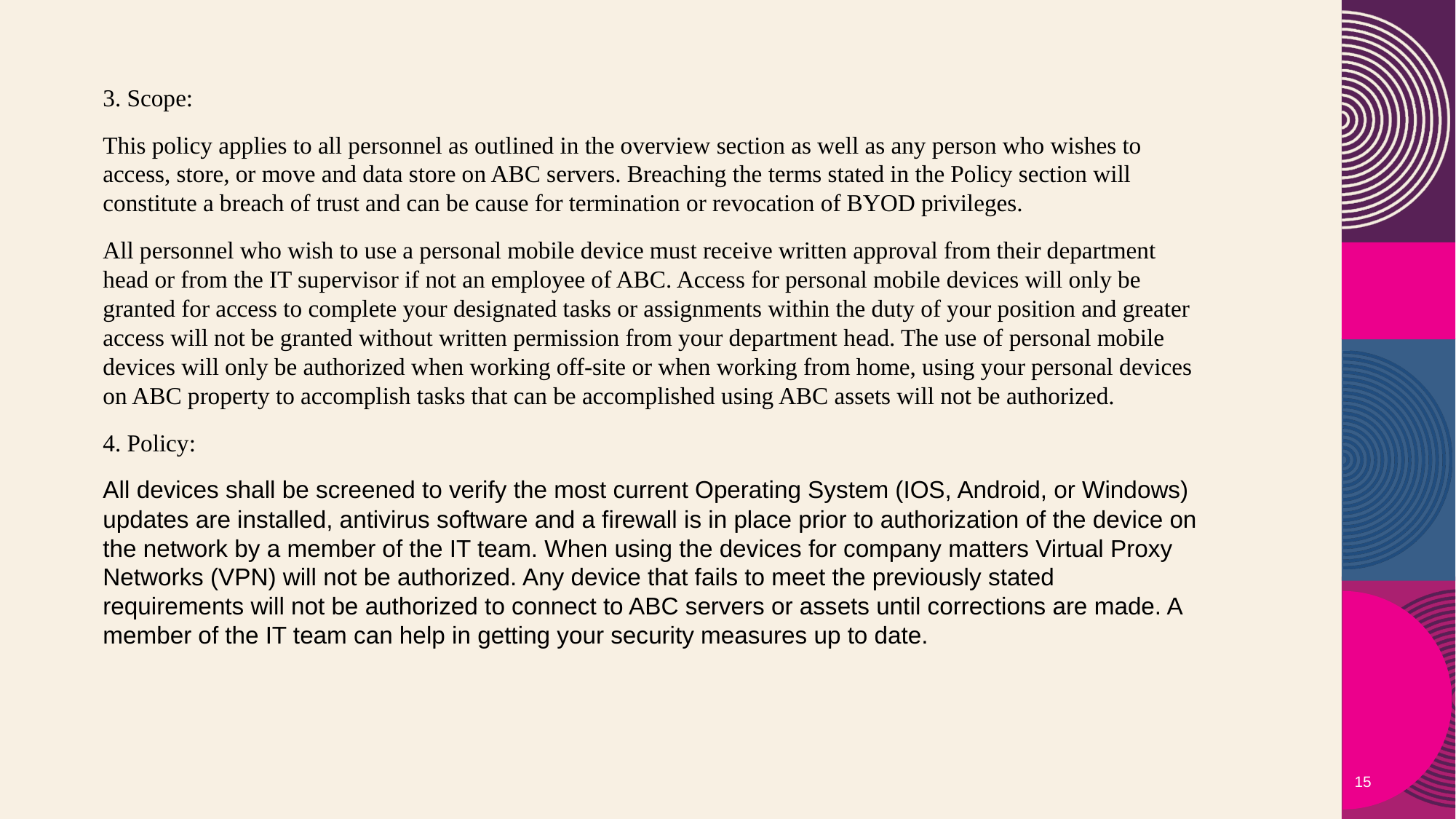

3. Scope:
This policy applies to all personnel as outlined in the overview section as well as any person who wishes to access, store, or move and data store on ABC servers. Breaching the terms stated in the Policy section will constitute a breach of trust and can be cause for termination or revocation of BYOD privileges.
All personnel who wish to use a personal mobile device must receive written approval from their department head or from the IT supervisor if not an employee of ABC. Access for personal mobile devices will only be granted for access to complete your designated tasks or assignments within the duty of your position and greater access will not be granted without written permission from your department head. The use of personal mobile devices will only be authorized when working off-site or when working from home, using your personal devices on ABC property to accomplish tasks that can be accomplished using ABC assets will not be authorized.
4. Policy:
All devices shall be screened to verify the most current Operating System (IOS, Android, or Windows) updates are installed, antivirus software and a firewall is in place prior to authorization of the device on the network by a member of the IT team. When using the devices for company matters Virtual Proxy Networks (VPN) will not be authorized. Any device that fails to meet the previously stated requirements will not be authorized to connect to ABC servers or assets until corrections are made. A member of the IT team can help in getting your security measures up to date.
15